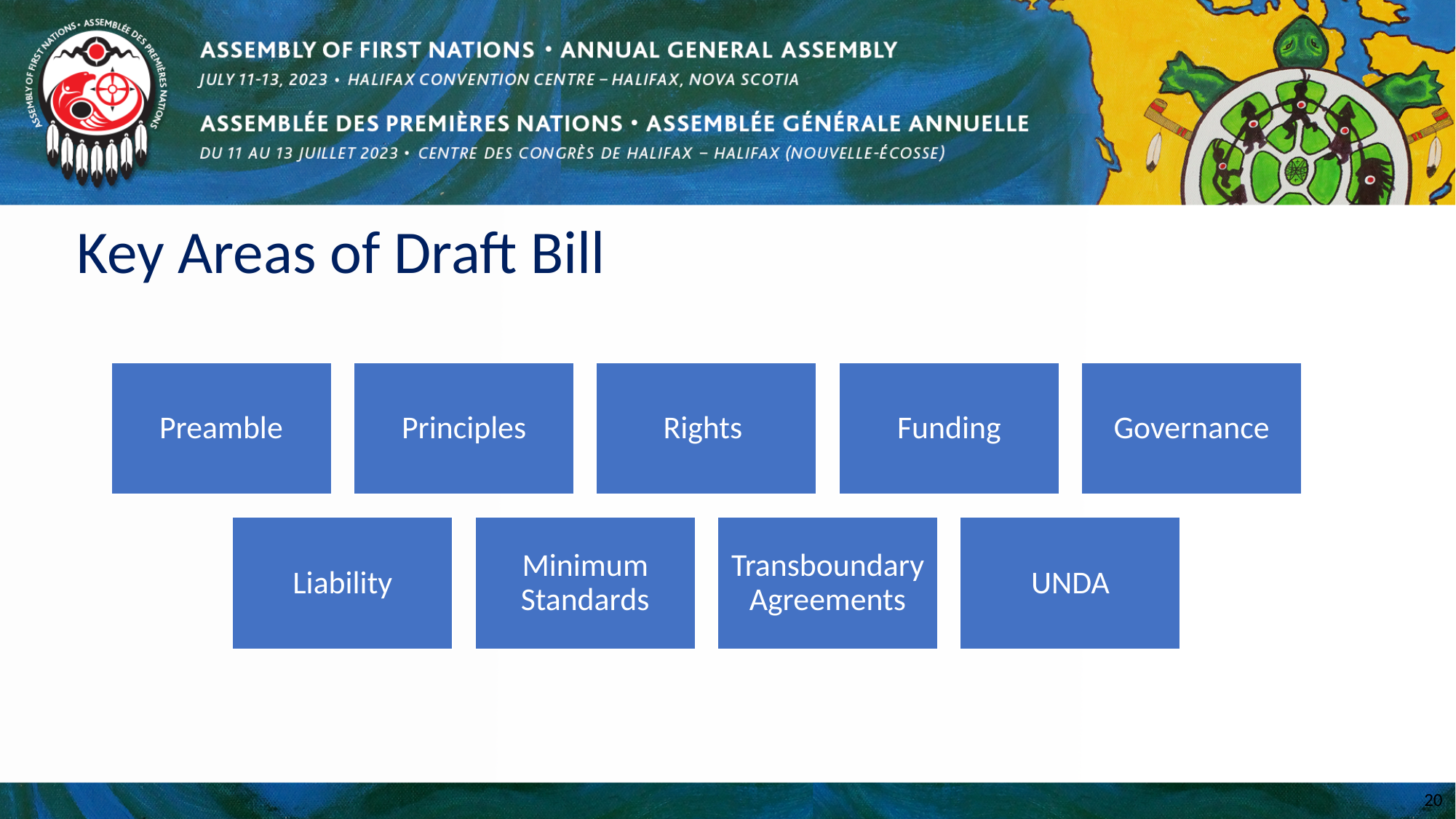

# Key Areas of Draft Bill
Preamble
Principles
Rights
Funding
Governance
Liability
Minimum Standards
Transboundary Agreements
UNDA
20